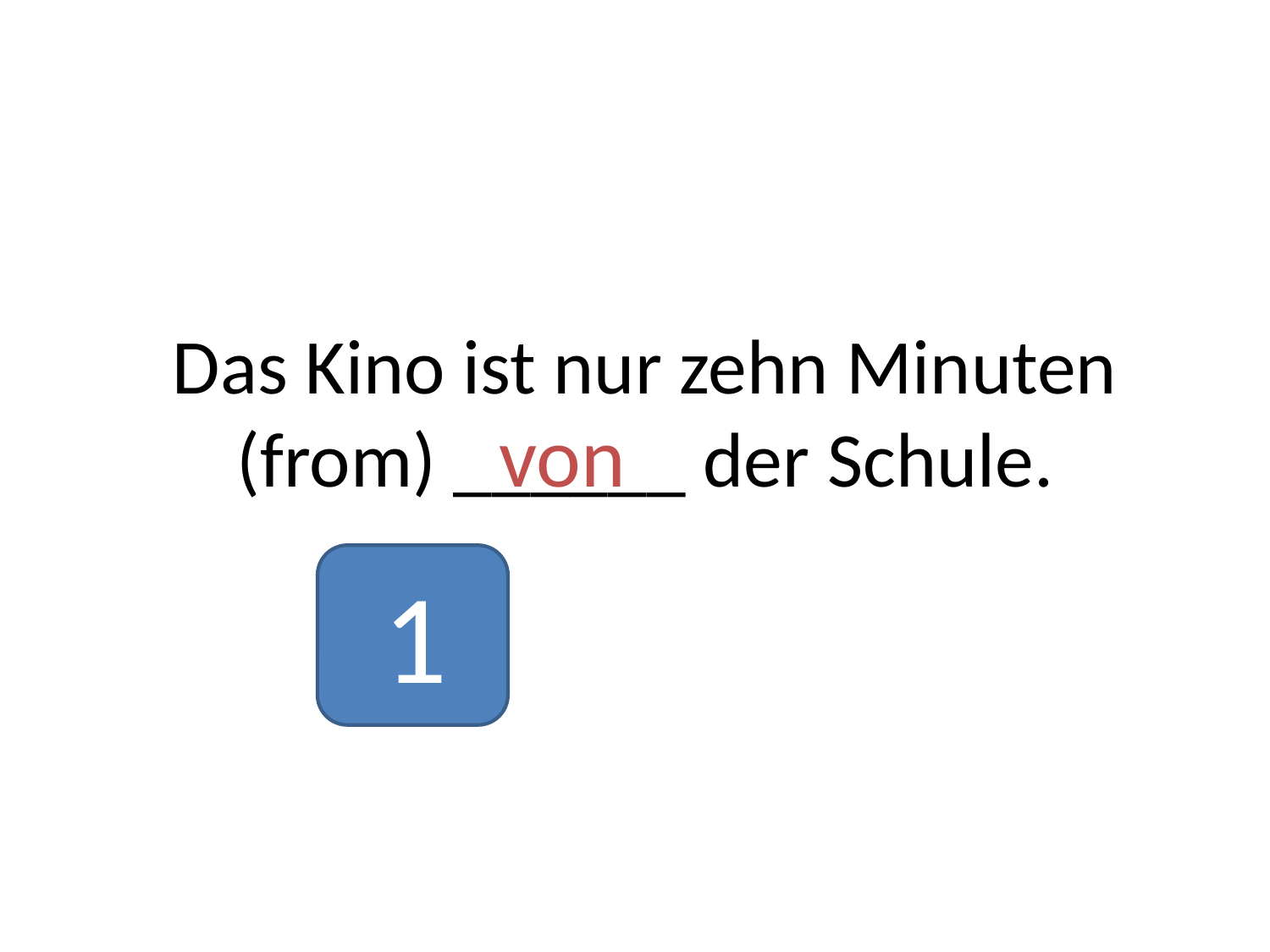

# Das Kino ist nur zehn Minuten (from) ______ der Schule.
von

1